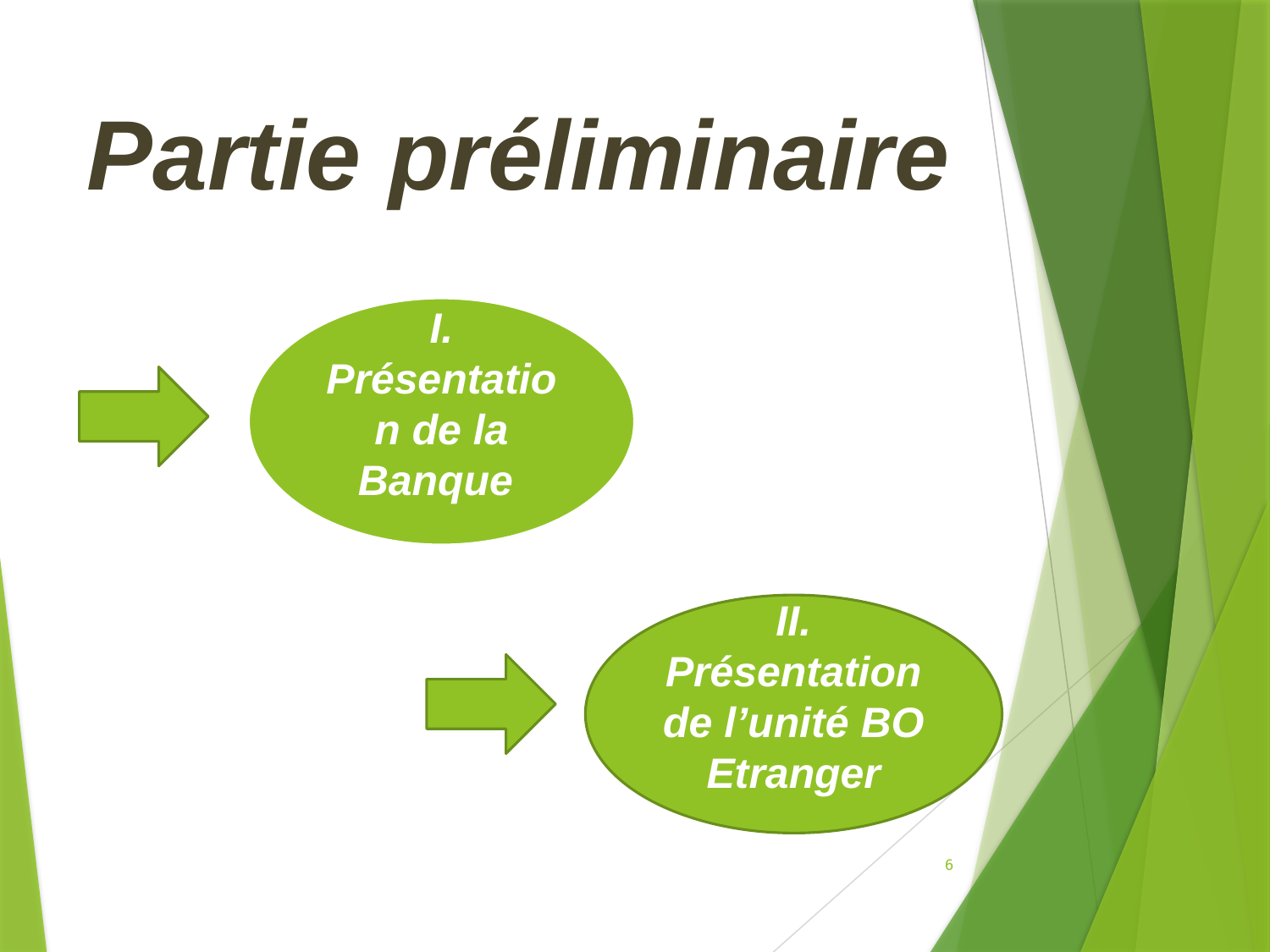

# Partie préliminaire
I. Présentation de la Banque

II. Présentation de l’unité BO Etranger

6